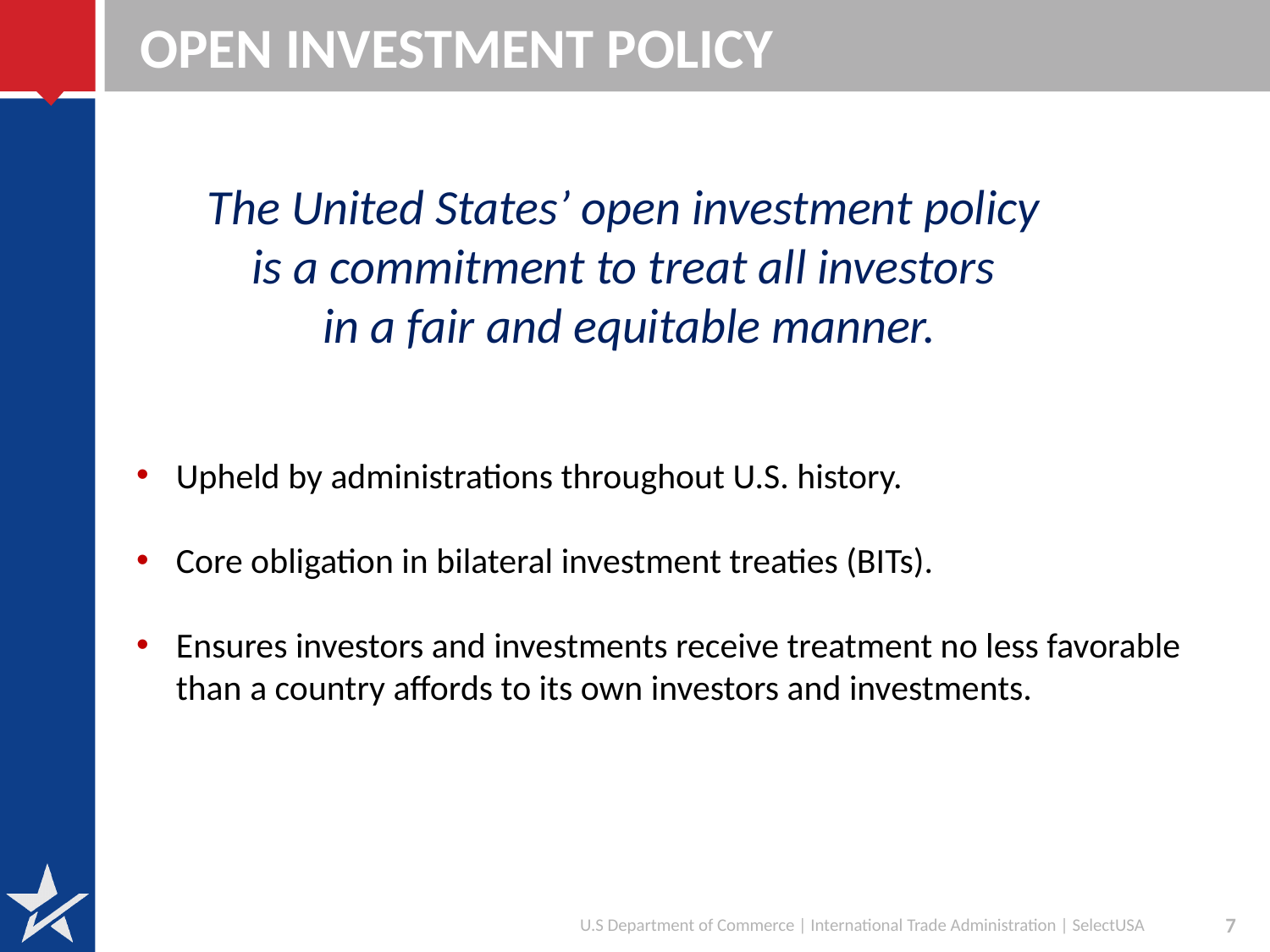

# Open investment policy
The United States’ open investment policy
is a commitment to treat all investors
in a fair and equitable manner.

Upheld by administrations throughout U.S. history.

Core obligation in bilateral investment treaties (BITs).

Ensures investors and investments receive treatment no less favorable than a country affords to its own investors and investments.
U.S Department of Commerce | International Trade Administration | SelectUSA
7